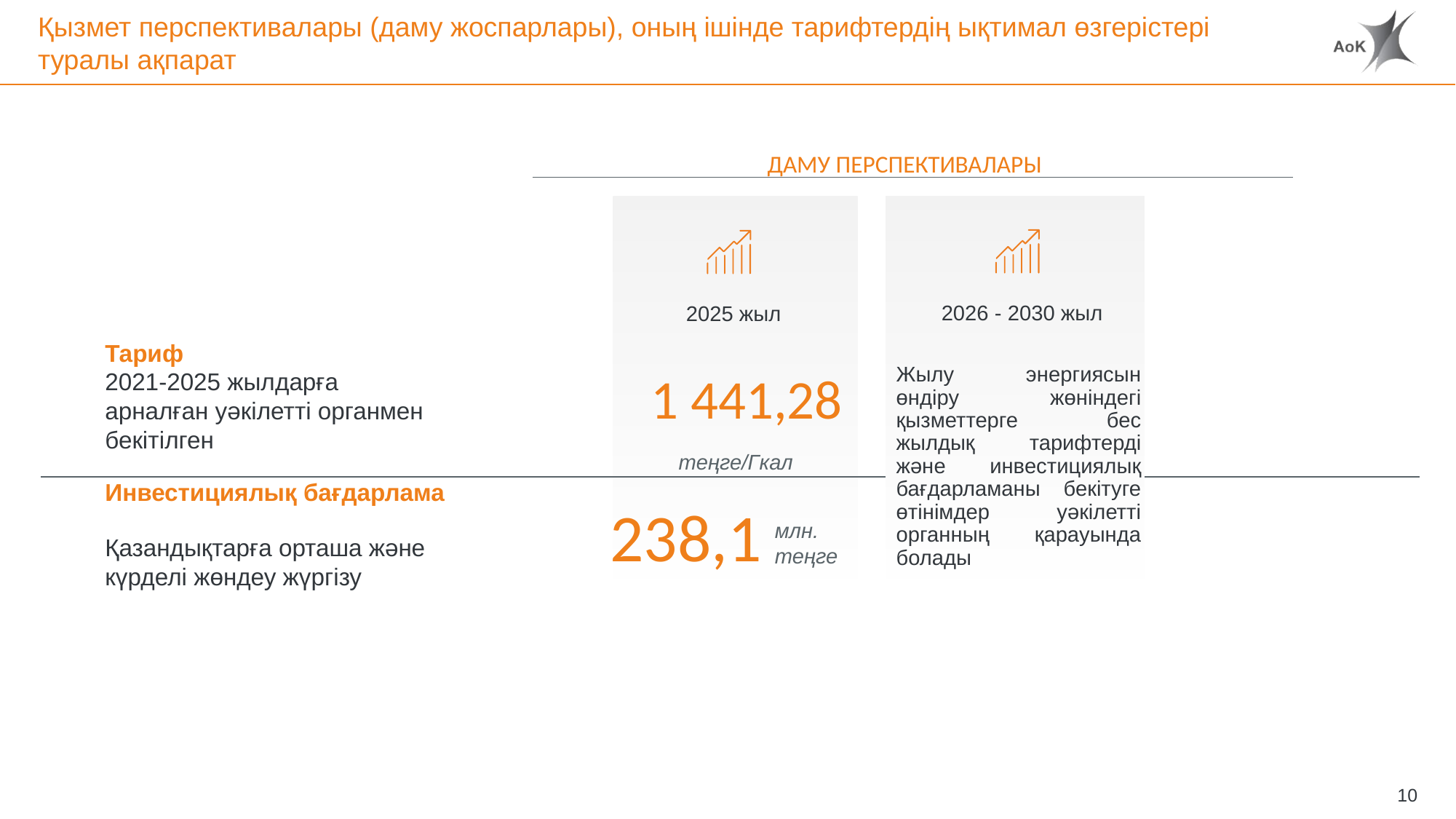

# Қызмет перспективалары (даму жоспарлары), оның ішінде тарифтердің ықтимал өзгерістері туралы ақпарат
                                                                                           ДАМУ ПЕРСПЕКТИВАЛАРЫ

2026 - 2030 жыл
2025 жыл
Тариф
Жылу энергиясын өндіру жөніндегі қызметтерге бес жылдық тарифтерді және инвестициялық бағдарламаны бекітуге өтінімдер уәкілетті органның қарауында болады
2021-2025 жылдарға арналған уәкілетті органмен бекітілген
1 441,28
теңге/Гкал
Инвестициялық бағдарлама
238,1
млн. теңге
Қазандықтарға орташа және күрделі жөндеу жүргізу